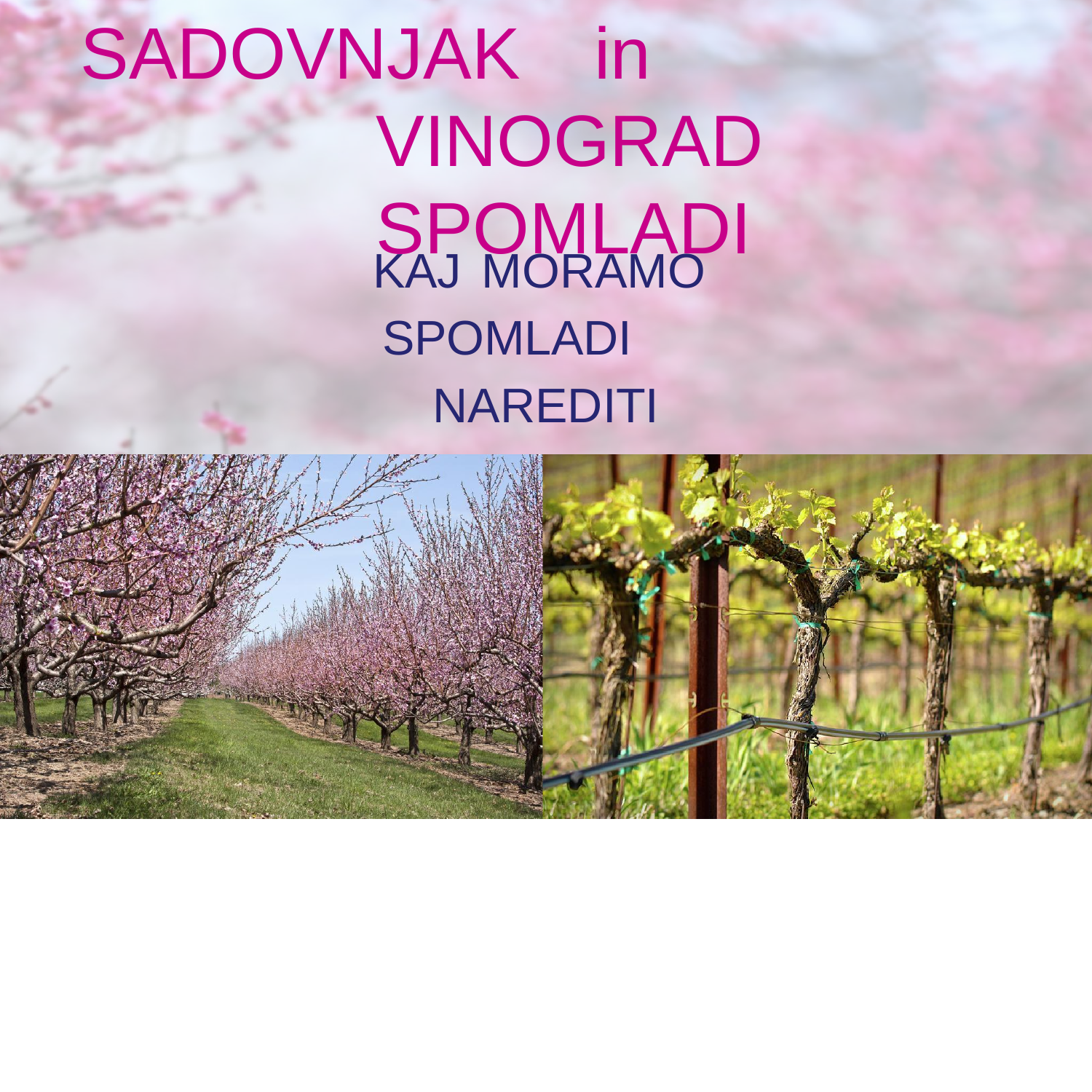

# SADOVNJAK	in	VINOGRAD  SPOMLADI
KAJ	MORAMO  SPOMLADI	NAREDITI
V	SADOVNJAKU	IN	VINOGRADU?